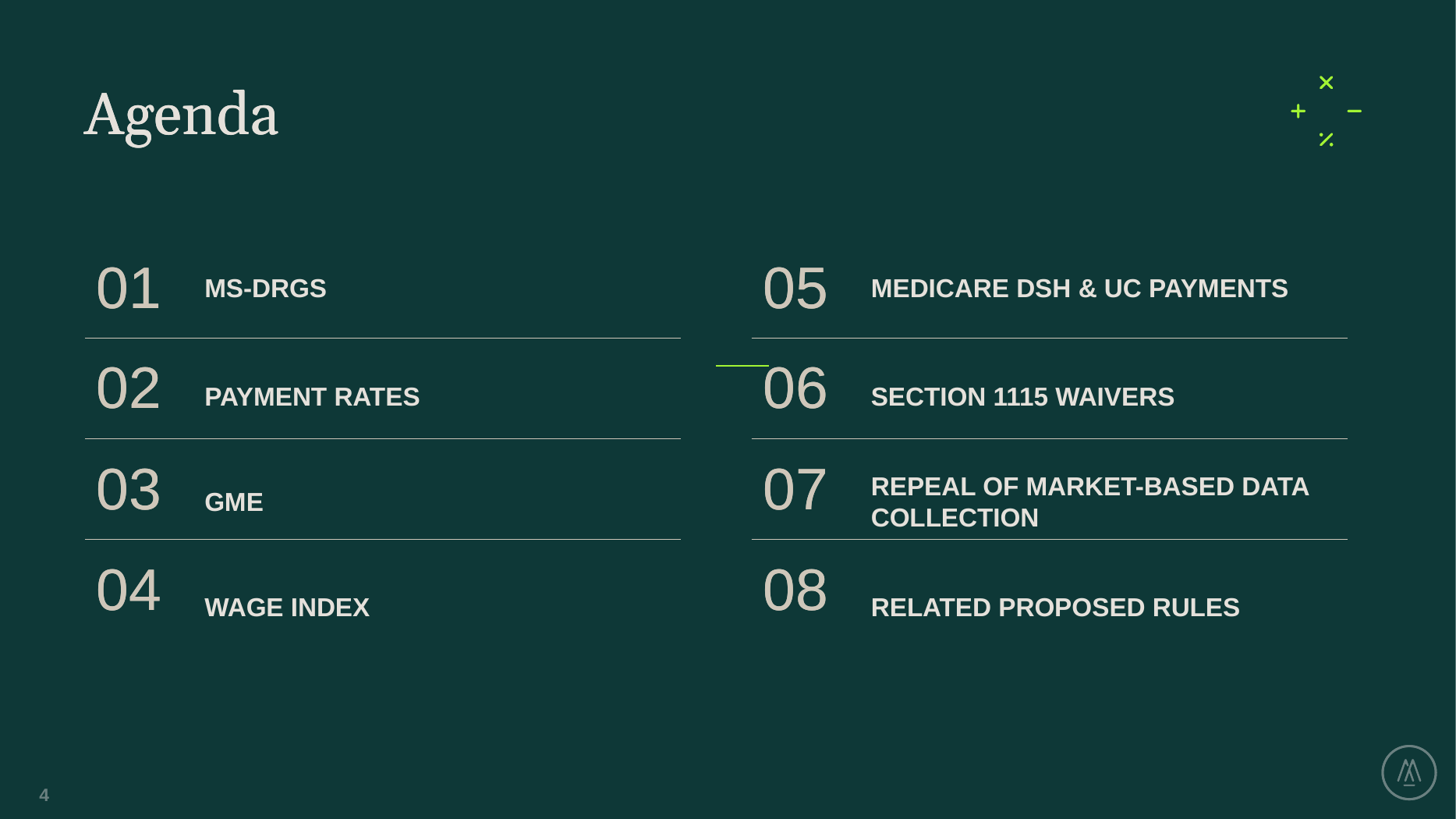

MS-DRGs
Medicare DSH & uc payments
Payment rates
Section 1115 waivers
GME
Repeal of market-based data collection
Wage index
Related proposed rules
4